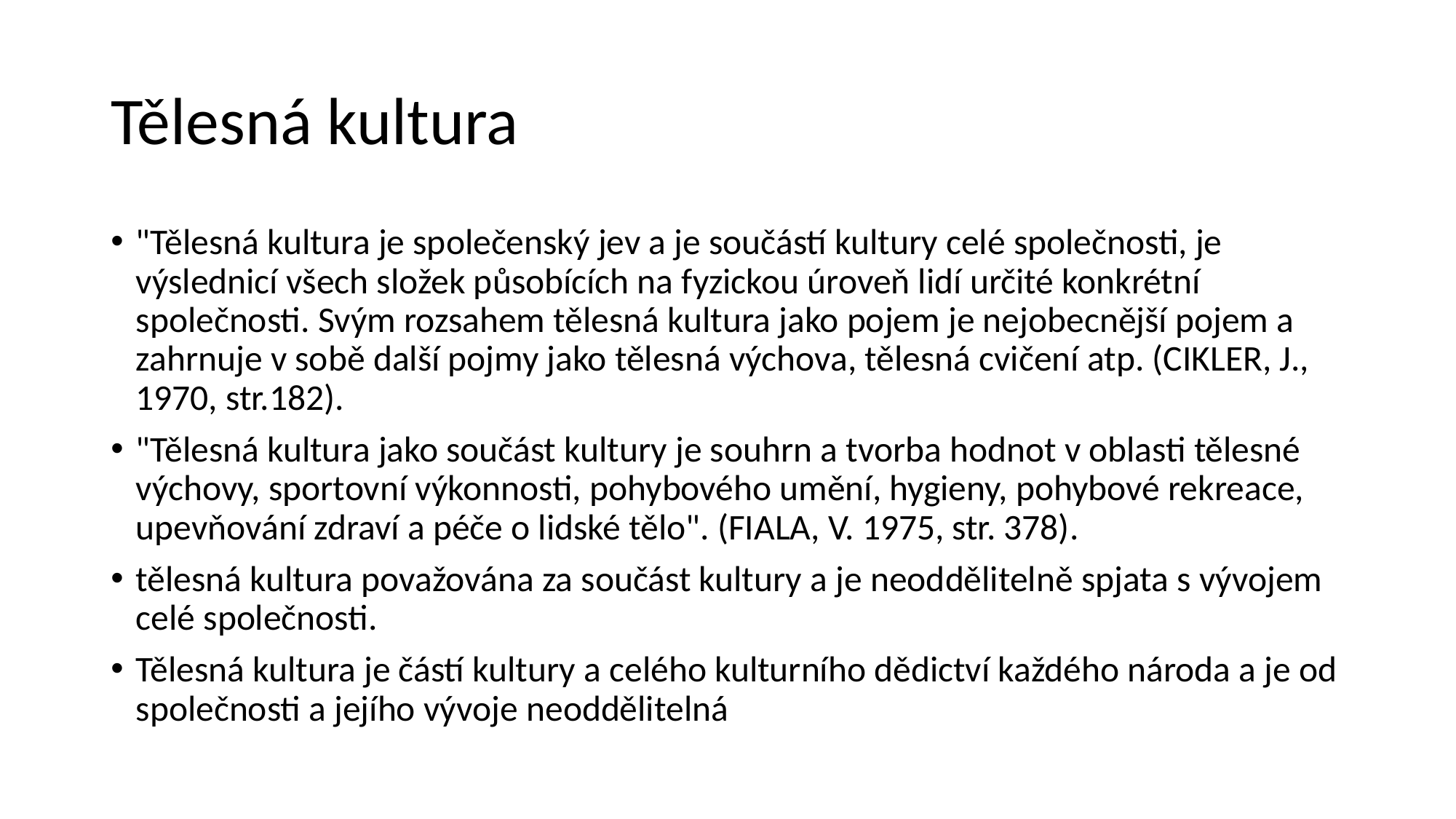

# Tělesná kultura
"Tělesná kultura je společenský jev a je součástí kultury celé společnosti, je výslednicí všech složek působících na fyzickou úroveň lidí určité konkrétní společnosti. Svým rozsahem tělesná kultura jako pojem je nejobecnější pojem a zahrnuje v sobě další pojmy jako tělesná výchova, tělesná cvičení atp. (CIKLER, J., 1970, str.182).
"Tělesná kultura jako součást kultury je souhrn a tvorba hodnot v oblasti tělesné výchovy, sportovní výkonnosti, pohybového umění, hygieny, pohybové rekreace, upevňování zdraví a péče o lidské tělo". (FIALA, V. 1975, str. 378).
tělesná kultura považována za součást kultury a je neoddělitelně spjata s vývojem celé společnosti.
Tělesná kultura je částí kultury a celého kulturního dědictví každého národa a je od společnosti a jejího vývoje neoddělitelná